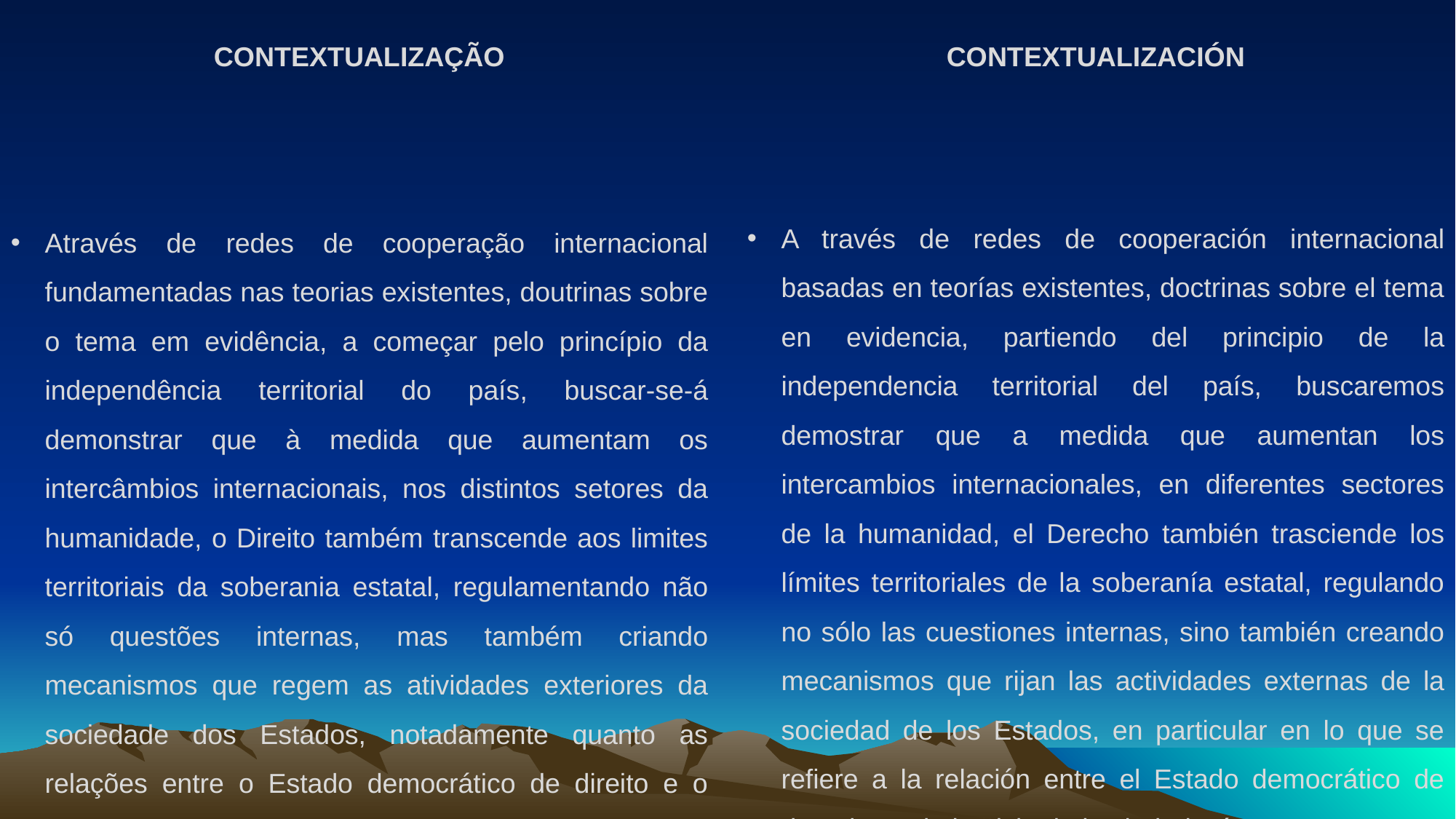

CONTEXTUALIZAÇÃO
CONTEXTUALIZACIÓN
A través de redes de cooperación internacional basadas en teorías existentes, doctrinas sobre el tema en evidencia, partiendo del principio de la independencia territorial del país, buscaremos demostrar que a medida que aumentan los intercambios internacionales, en diferentes sectores de la humanidad, el Derecho también trasciende los límites territoriales de la soberanía estatal, regulando no sólo las cuestiones internas, sino también creando mecanismos que rijan las actividades externas de la sociedad de los Estados, en particular en lo que se refiere a la relación entre el Estado democrático de derecho y el ejercicio de la ciudadanía.
Através de redes de cooperação internacional fundamentadas nas teorias existentes, doutrinas sobre o tema em evidência, a começar pelo princípio da independência territorial do país, buscar-se-á demonstrar que à medida que aumentam os intercâmbios internacionais, nos distintos setores da humanidade, o Direito também transcende aos limites territoriais da soberania estatal, regulamentando não só questões internas, mas também criando mecanismos que regem as atividades exteriores da sociedade dos Estados, notadamente quanto as relações entre o Estado democrático de direito e o exercício da cidadania.